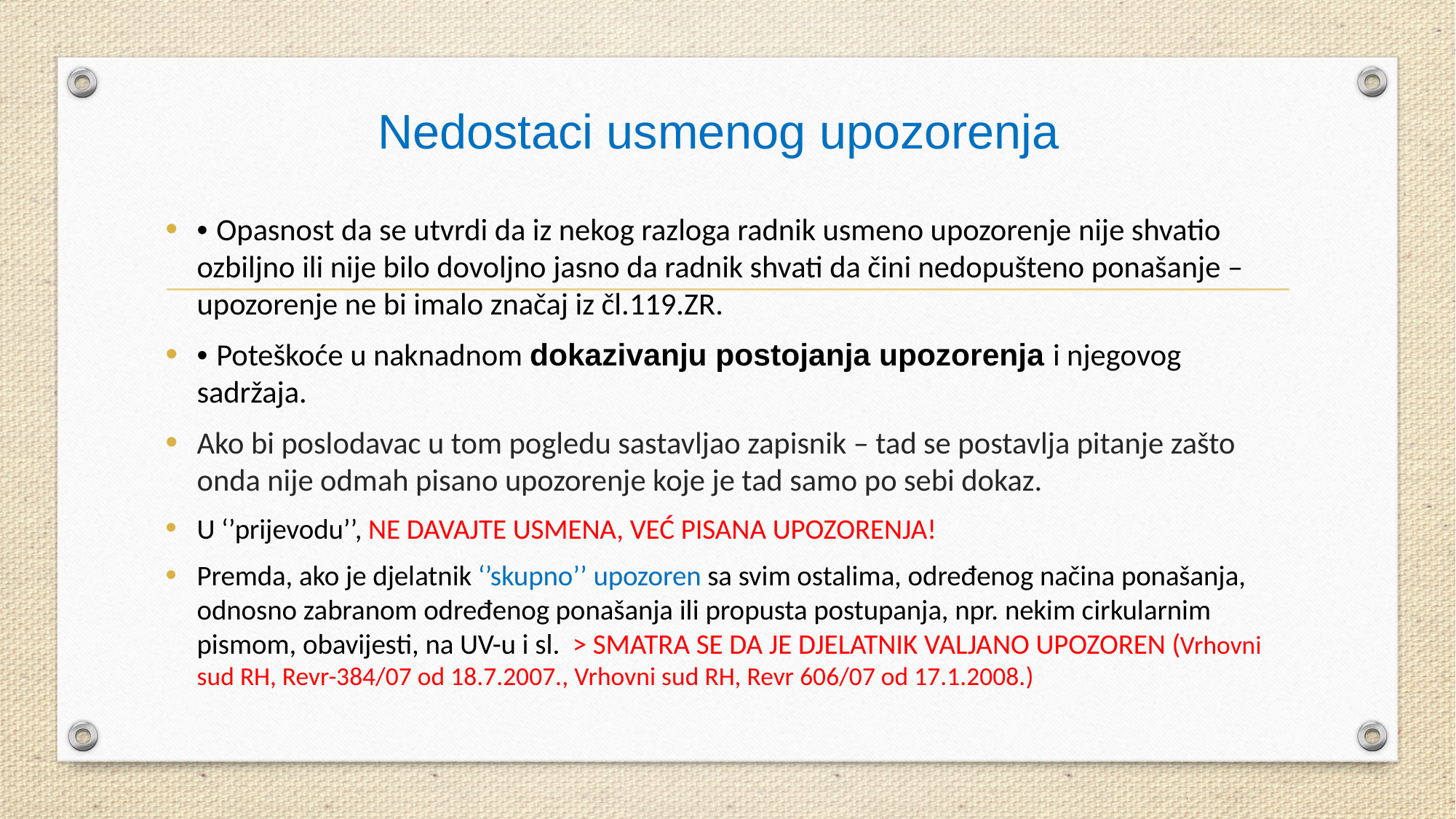

# Nedostaci usmenog upozorenja
• Opasnost da se utvrdi da iz nekog razloga radnik usmeno upozorenje nije shvatio ozbiljno ili nije bilo dovoljno jasno da radnik shvati da čini nedopušteno ponašanje – upozorenje ne bi imalo značaj iz čl.119.ZR.
• Poteškoće u naknadnom dokazivanju postojanja upozorenja i njegovog sadržaja.
Ako bi poslodavac u tom pogledu sastavljao zapisnik – tad se postavlja pitanje zašto onda nije odmah pisano upozorenje koje je tad samo po sebi dokaz.
U ‘’prijevodu’’, NE DAVAJTE USMENA, VEĆ PISANA UPOZORENJA!
Premda, ako je djelatnik ‘’skupno’’ upozoren sa svim ostalima, određenog načina ponašanja, odnosno zabranom određenog ponašanja ili propusta postupanja, npr. nekim cirkularnim pismom, obavijesti, na UV-u i sl.  > SMATRA SE DA JE DJELATNIK VALJANO UPOZOREN (Vrhovni sud RH, Revr-384/07 od 18.7.2007., Vrhovni sud RH, Revr 606/07 od 17.1.2008.)